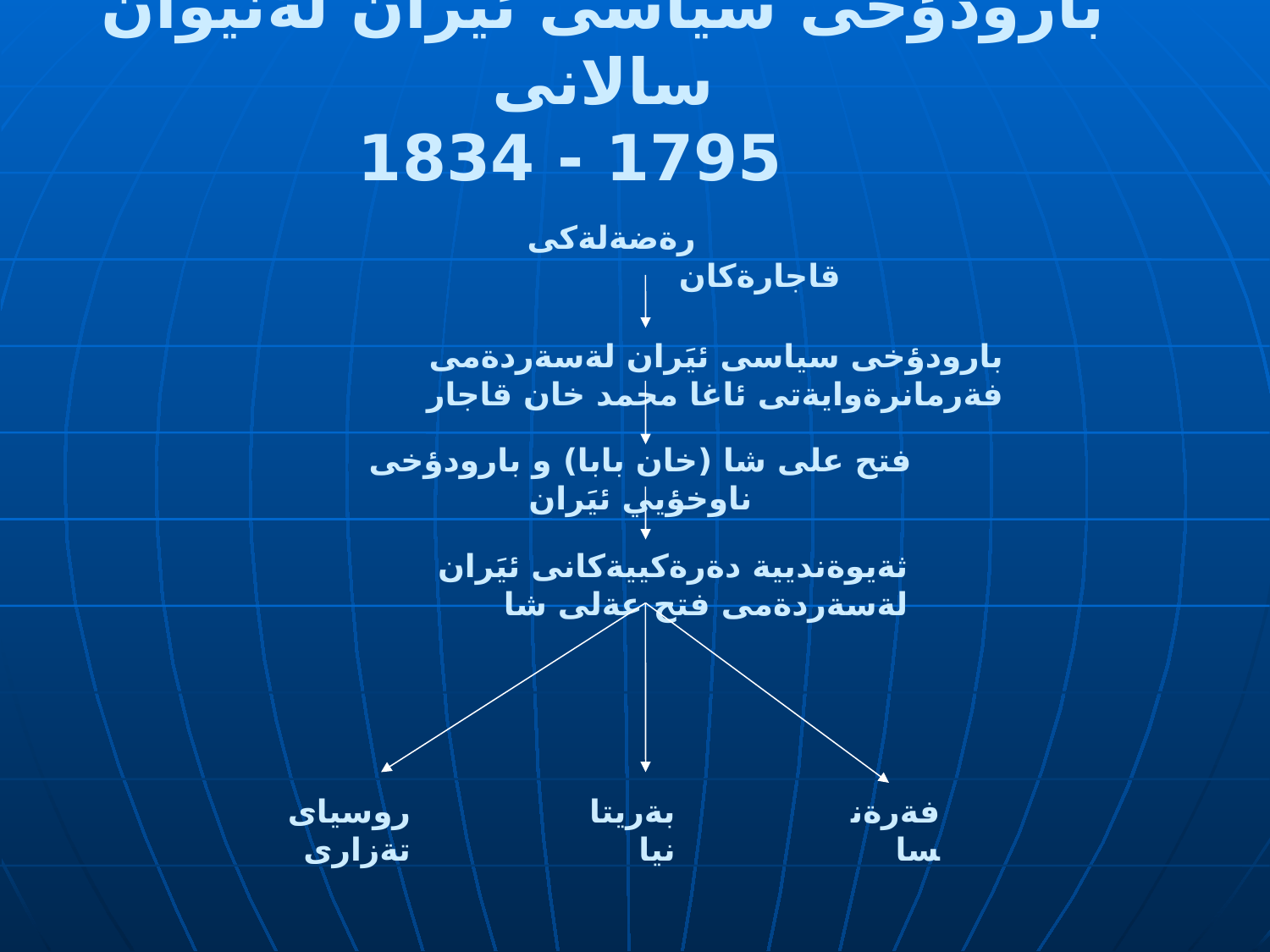

بارودؤخى سياسى ئيَران لةنيَوان سالانى
   1795 - 1834

           رةضةلةكى قاجارةكان

بارودؤخى سياسى ئيَران لةسةردةمى فةرمانرةوايةتى ئاغا محمد خان قاجار

فتح على شا (خان بابا) و بارودؤخى ناوخؤيي ئيَران

ثةيوةنديية دةرةكييةكانى ئيَران لةسةردةمى فتح عةلى شا

روسياى تةزارى
بةريتانيا
فةرةنسا